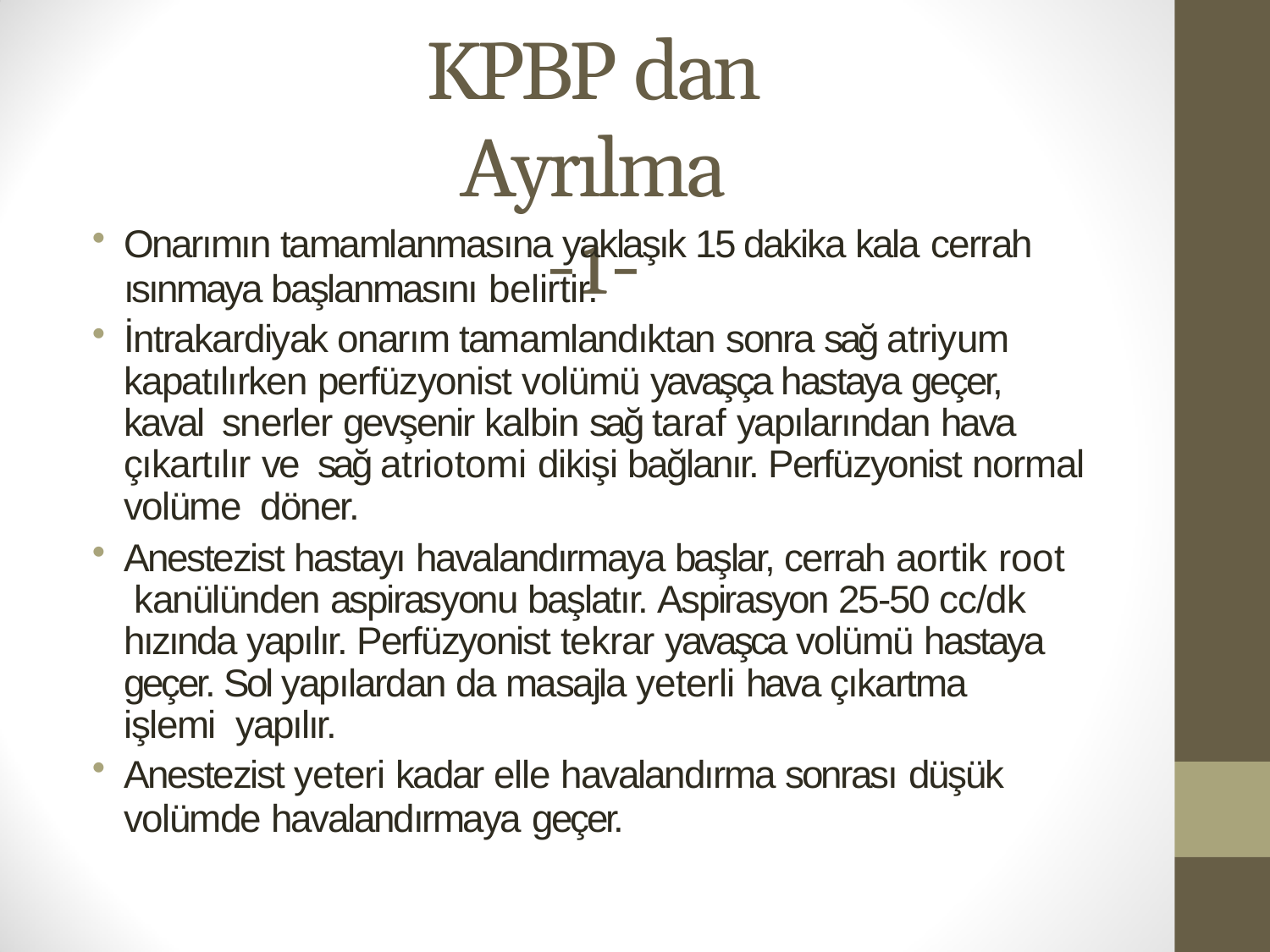

# KPBP dan Ayrılma
-1-
Onarımın tamamlanmasına yaklaşık 15 dakika kala cerrah
ısınmaya başlanmasını belirtir.
İntrakardiyak onarım tamamlandıktan sonra sağ atriyum  kapatılırken perfüzyonist volümü yavaşça hastaya geçer, kaval  snerler gevşenir kalbin sağ taraf yapılarından hava çıkartılır ve  sağ atriotomi dikişi bağlanır. Perfüzyonist normal volüme  döner.
Anestezist hastayı havalandırmaya başlar, cerrah aortik root  kanülünden aspirasyonu başlatır. Aspirasyon 25-50 cc/dk  hızında yapılır. Perfüzyonist tekrar yavaşca volümü hastaya  geçer. Sol yapılardan da masajla yeterli hava çıkartma işlemi  yapılır.
Anestezist yeteri kadar elle havalandırma sonrası düşük
volümde havalandırmaya geçer.